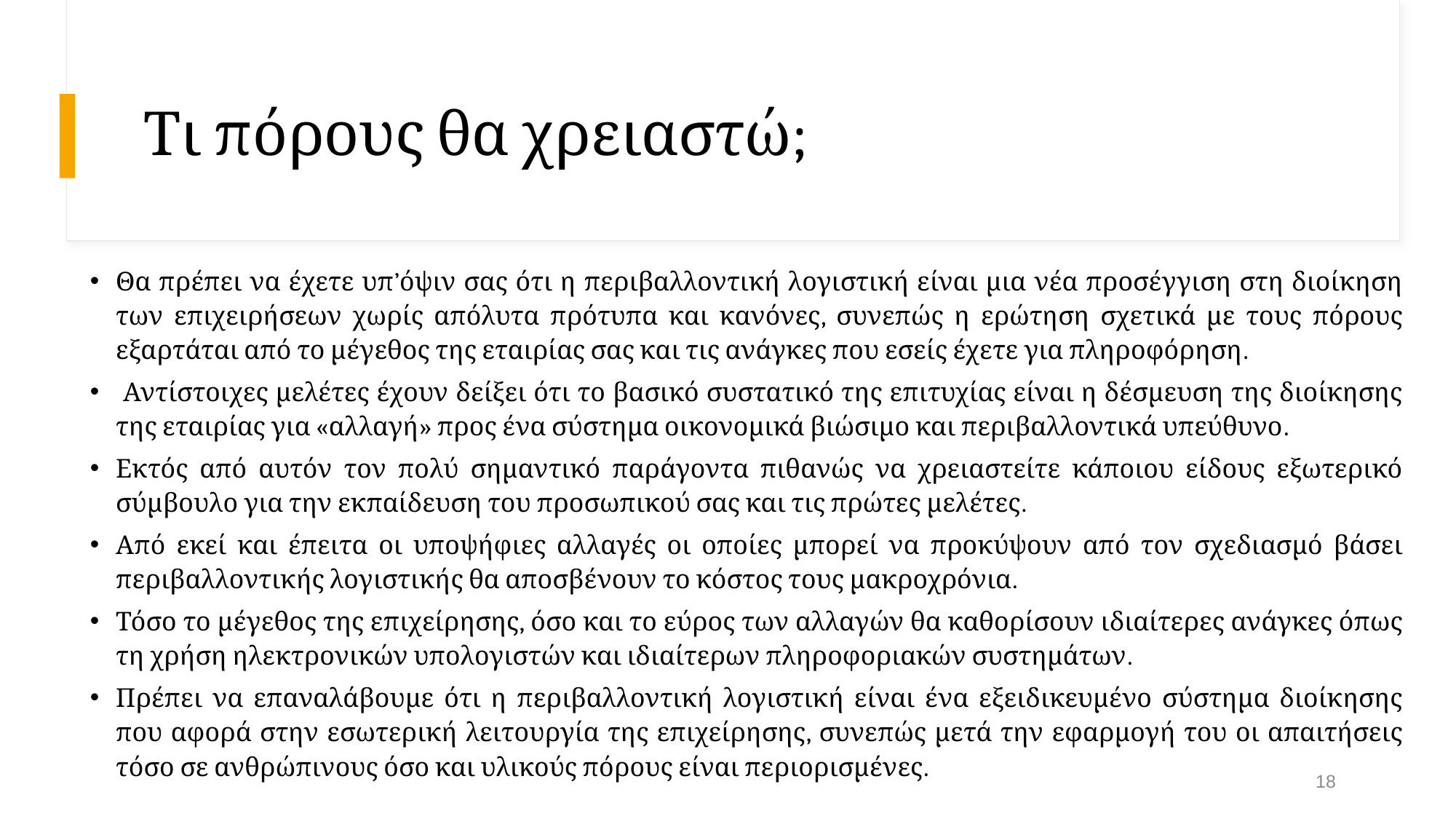

# Τι πόρους θα χρειαστώ;
Θα πρέπει να έχετε υπ’όψιν σας ότι η περιβαλλοντική λογιστική είναι μια νέα προσέγγιση στη διοίκηση των επιχειρήσεων χωρίς απόλυτα πρότυπα και κανόνες, συνεπώς η ερώτηση σχετικά με τους πόρους εξαρτάται από το μέγεθος της εταιρίας σας και τις ανάγκες που εσείς έχετε για πληροφόρηση.
 Αντίστοιχες μελέτες έχουν δείξει ότι το βασικό συστατικό της επιτυχίας είναι η δέσμευση της διοίκησης της εταιρίας για «αλλαγή» προς ένα σύστημα οικονομικά βιώσιμο και περιβαλλοντικά υπεύθυνο.
Εκτός από αυτόν τον πολύ σημαντικό παράγοντα πιθανώς να χρειαστείτε κάποιου είδους εξωτερικό σύμβουλο για την εκπαίδευση του προσωπικού σας και τις πρώτες μελέτες.
Από εκεί και έπειτα οι υποψήφιες αλλαγές οι οποίες μπορεί να προκύψουν από τον σχεδιασμό βάσει περιβαλλοντικής λογιστικής θα αποσβένουν το κόστος τους μακροχρόνια.
Τόσο το μέγεθος της επιχείρησης, όσο και το εύρος των αλλαγών θα καθορίσουν ιδιαίτερες ανάγκες όπως τη χρήση ηλεκτρονικών υπολογιστών και ιδιαίτερων πληροφοριακών συστημάτων.
Πρέπει να επαναλάβουμε ότι η περιβαλλοντική λογιστική είναι ένα εξειδικευμένο σύστημα διοίκησης που αφορά στην εσωτερική λειτουργία της επιχείρησης, συνεπώς μετά την εφαρμογή του οι απαιτήσεις τόσο σε ανθρώπινους όσο και υλικούς πόρους είναι περιορισμένες.

18